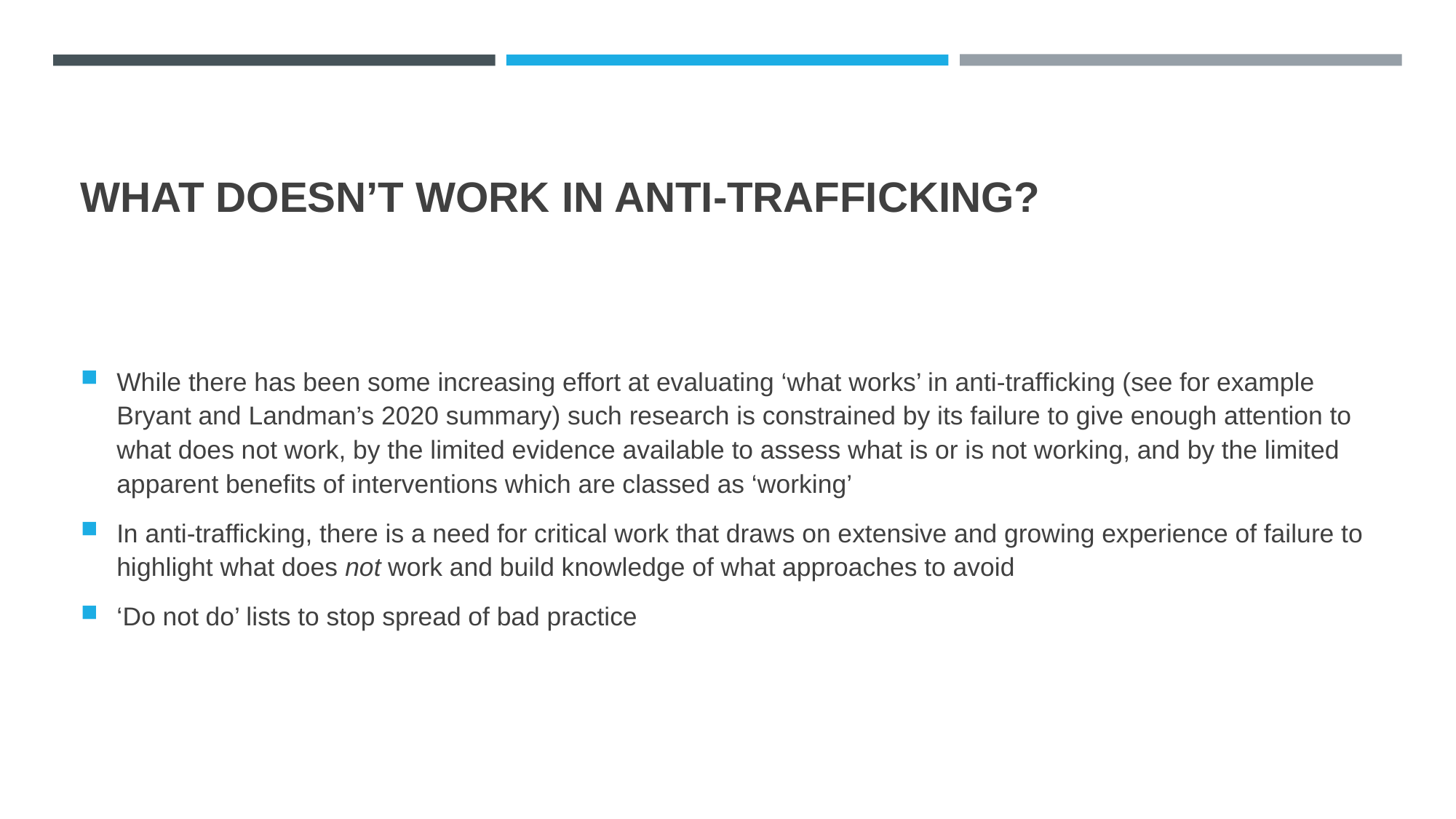

# What doesn’t work in anti-trafficking?
While there has been some increasing effort at evaluating ‘what works’ in anti-trafficking (see for example Bryant and Landman’s 2020 summary) such research is constrained by its failure to give enough attention to what does not work, by the limited evidence available to assess what is or is not working, and by the limited apparent benefits of interventions which are classed as ‘working’
In anti-trafficking, there is a need for critical work that draws on extensive and growing experience of failure to highlight what does not work and build knowledge of what approaches to avoid
‘Do not do’ lists to stop spread of bad practice